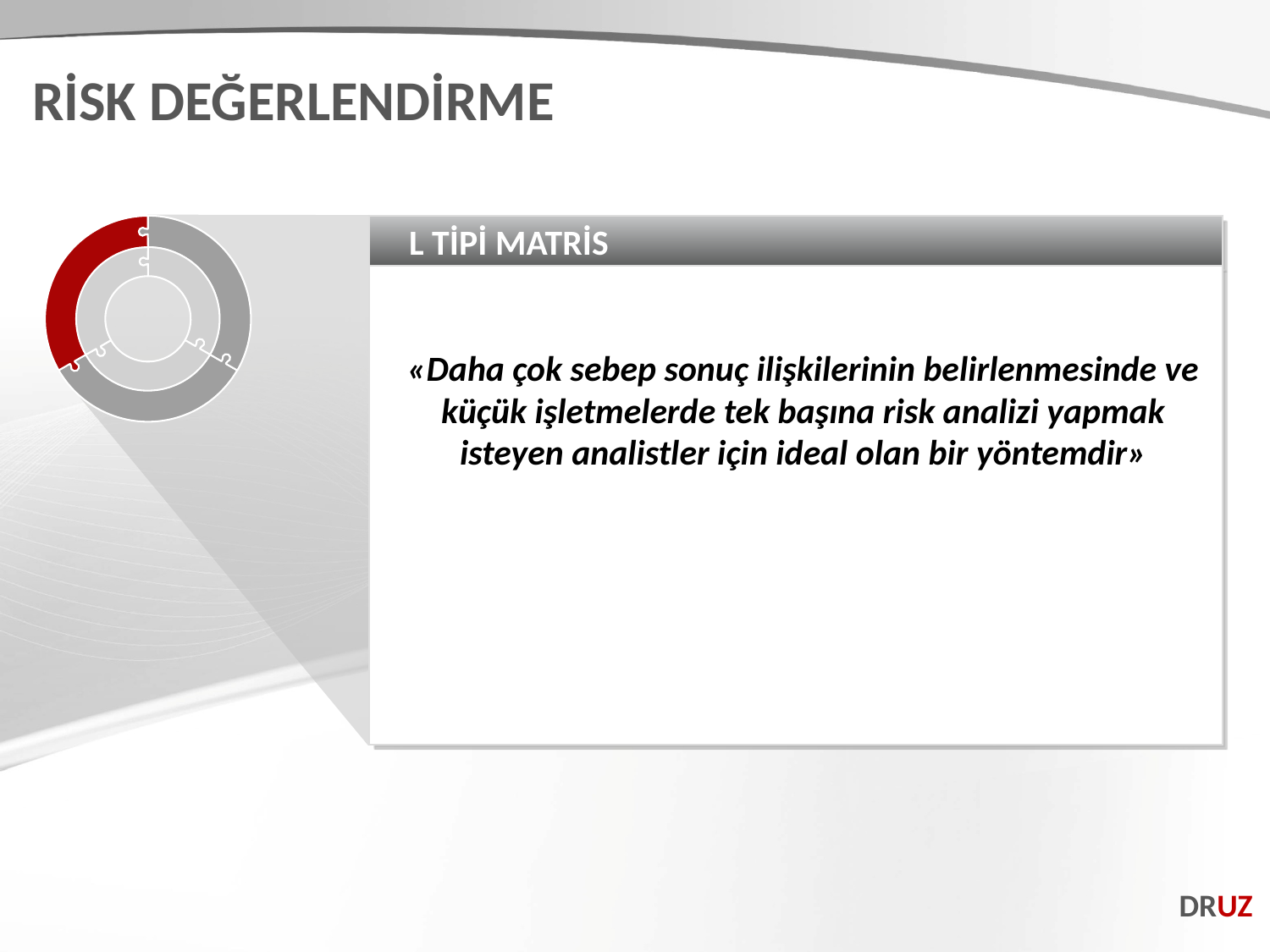

RİSK DEĞERLENDİRME

L TİPİ MATRİS

«Daha çok sebep sonuç ilişkilerinin belirlenmesinde ve küçük işletmelerde tek başına risk analizi yapmak isteyen analistler için ideal olan bir yöntemdir»
DRUZ